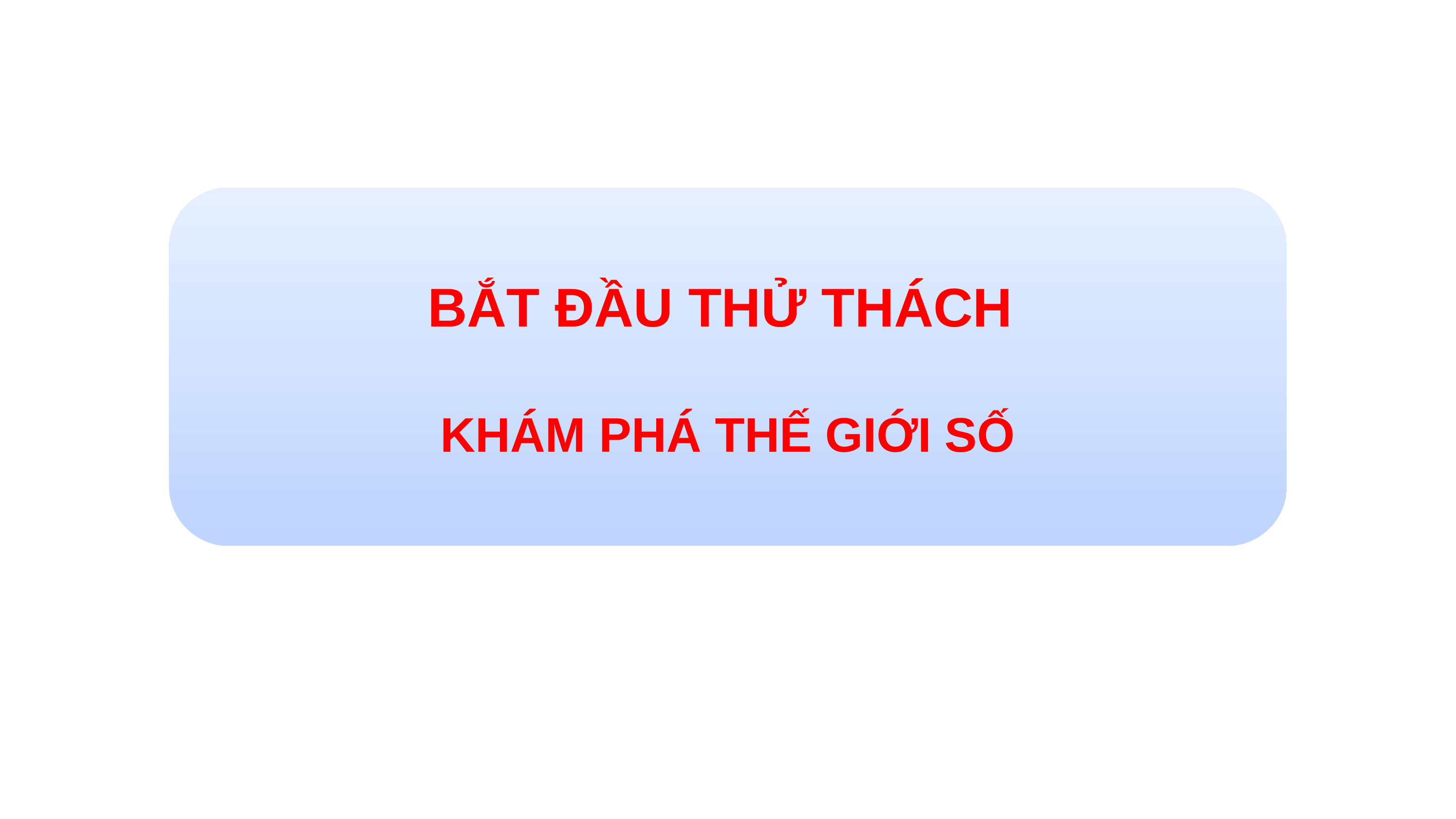

BẮT ĐẦU THỬ THÁCH

KHÁM PHÁ THẾ GIỚI SỐ